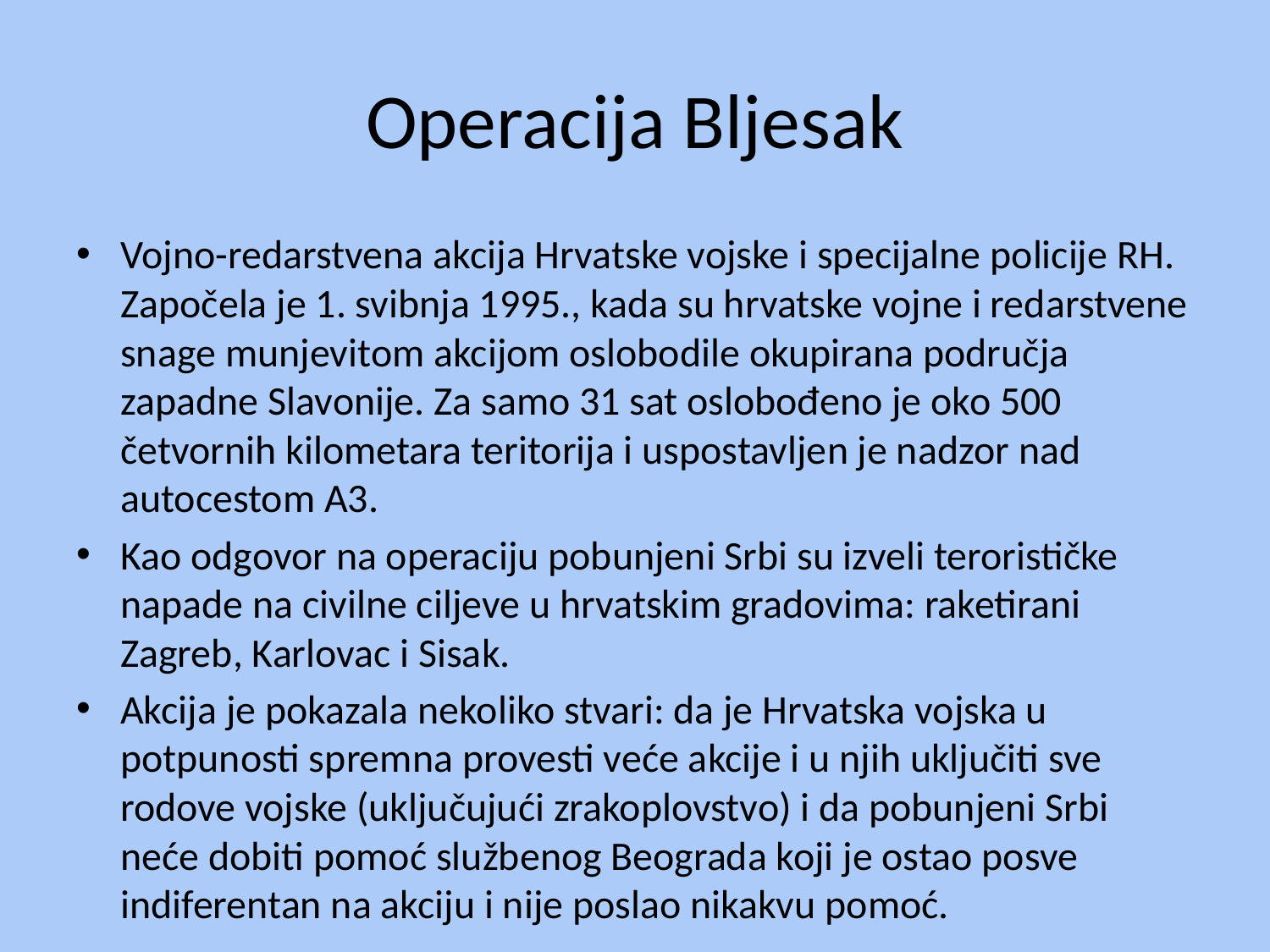

# Operacija Bljesak
Vojno-redarstvena akcija Hrvatske vojske i specijalne policije RH. Započela je 1. svibnja 1995., kada su hrvatske vojne i redarstvene snage munjevitom akcijom oslobodile okupirana područja zapadne Slavonije. Za samo 31 sat oslobođeno je oko 500 četvornih kilometara teritorija i uspostavljen je nadzor nad autocestom A3.
Kao odgovor na operaciju pobunjeni Srbi su izveli terorističke napade na civilne ciljeve u hrvatskim gradovima: raketirani Zagreb, Karlovac i Sisak.
Akcija je pokazala nekoliko stvari: da je Hrvatska vojska u potpunosti spremna provesti veće akcije i u njih uključiti sve rodove vojske (uključujući zrakoplovstvo) i da pobunjeni Srbi neće dobiti pomoć službenog Beograda koji je ostao posve indiferentan na akciju i nije poslao nikakvu pomoć.